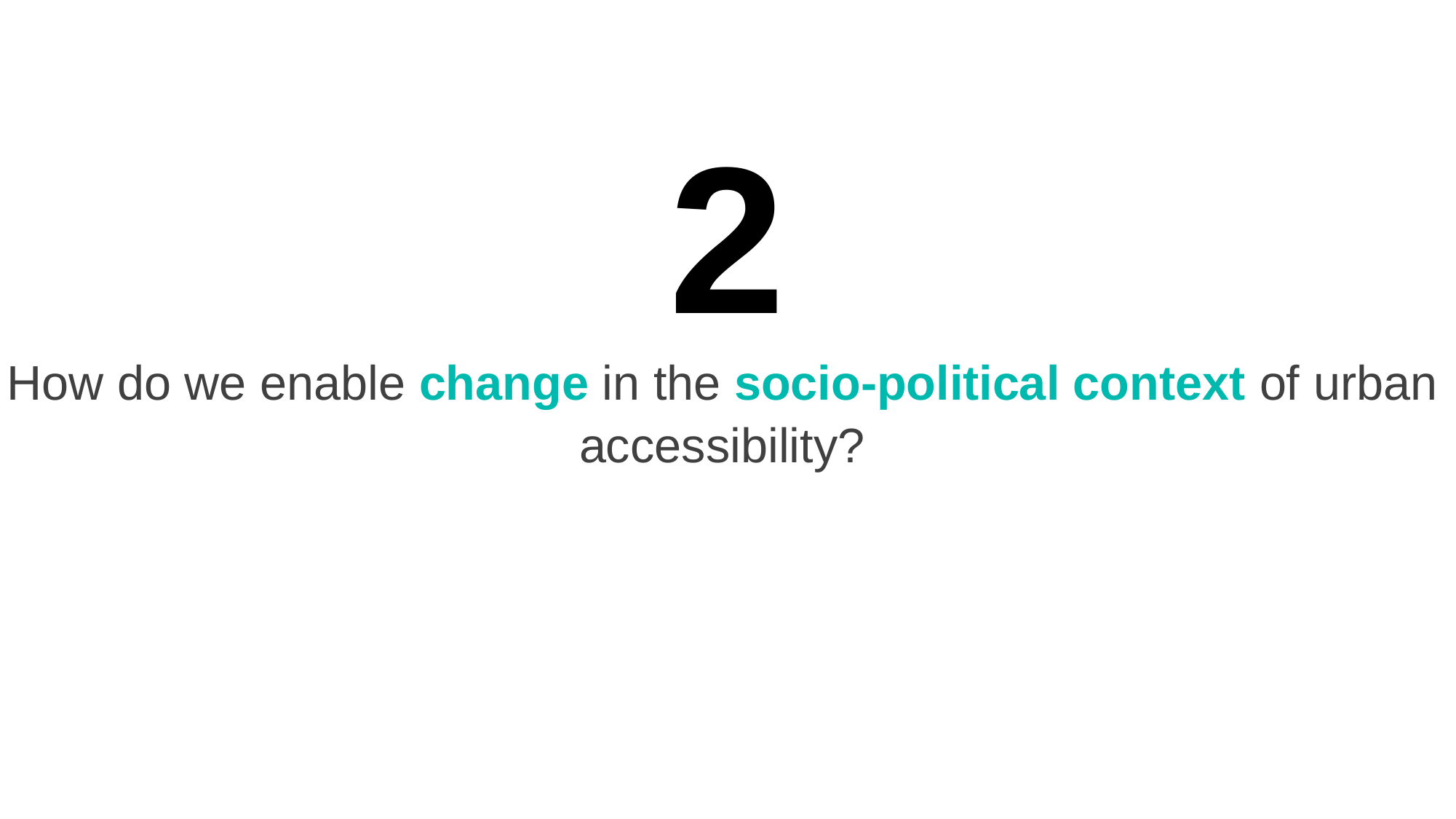

How do we enable change in the socio-political context of urban accessibility?
2